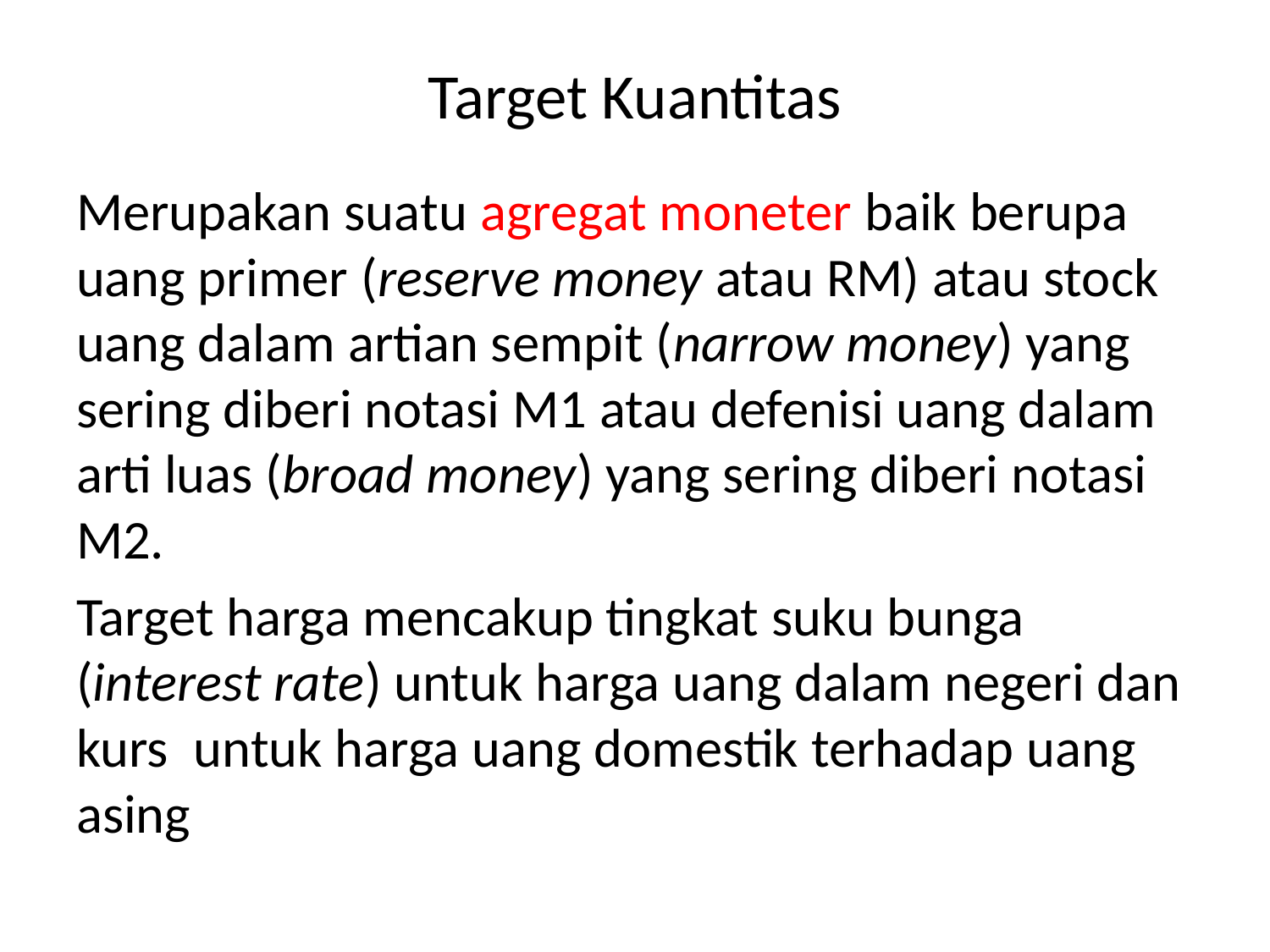

# Target Kuantitas
Merupakan suatu agregat moneter baik berupa uang primer (reserve money atau RM) atau stock uang dalam artian sempit (narrow money) yang sering diberi notasi M1 atau defenisi uang dalam arti luas (broad money) yang sering diberi notasi M2.
Target harga mencakup tingkat suku bunga (interest rate) untuk harga uang dalam negeri dan kurs  untuk harga uang domestik terhadap uang asing